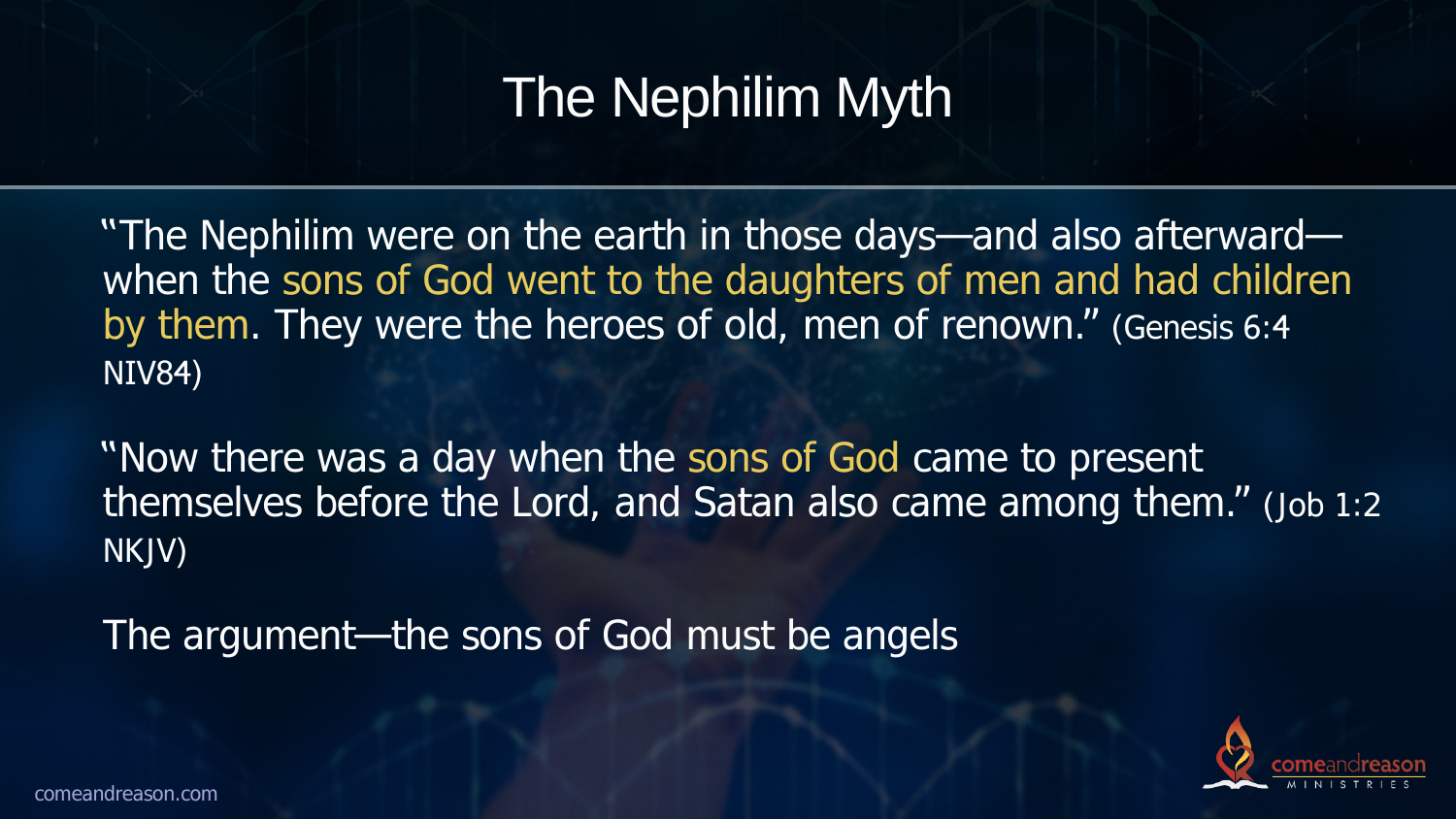

# The Nephilim Myth
“The Nephilim were on the earth in those days—and also afterward—when the sons of God went to the daughters of men and had children by them. They were the heroes of old, men of renown.” (Genesis 6:4 NIV84)

“Now there was a day when the sons of God came to present themselves before the Lord, and Satan also came among them.” (Job 1:2 NKJV)

The argument—the sons of God must be angels